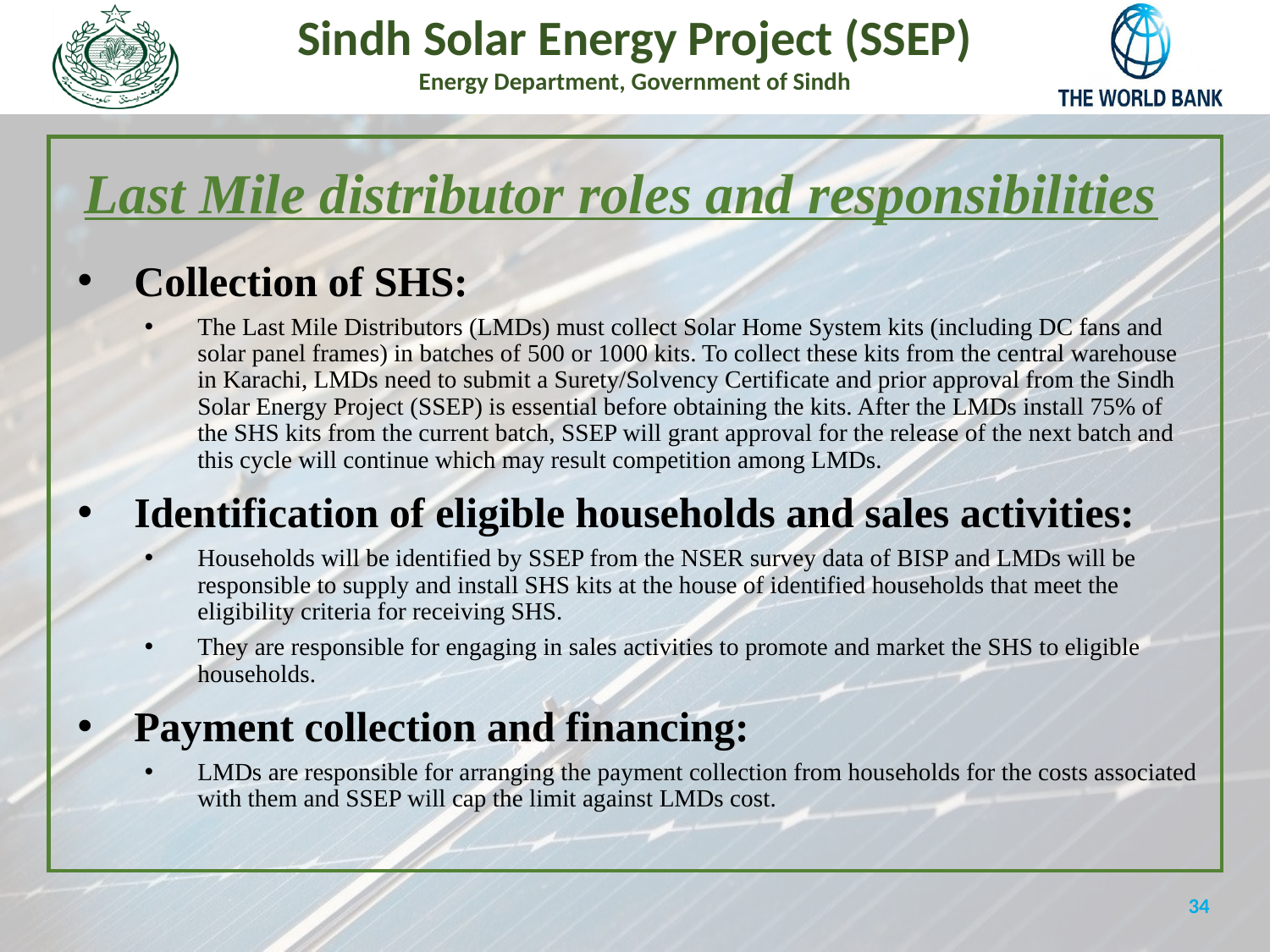

Last Mile distributor roles and responsibilities
Collection of SHS:
The Last Mile Distributors (LMDs) must collect Solar Home System kits (including DC fans and solar panel frames) in batches of 500 or 1000 kits. To collect these kits from the central warehouse in Karachi, LMDs need to submit a Surety/Solvency Certificate and prior approval from the Sindh Solar Energy Project (SSEP) is essential before obtaining the kits. After the LMDs install 75% of the SHS kits from the current batch, SSEP will grant approval for the release of the next batch and this cycle will continue which may result competition among LMDs.
Identification of eligible households and sales activities:
Households will be identified by SSEP from the NSER survey data of BISP and LMDs will be responsible to supply and install SHS kits at the house of identified households that meet the eligibility criteria for receiving SHS.
They are responsible for engaging in sales activities to promote and market the SHS to eligible households.
Payment collection and financing:
LMDs are responsible for arranging the payment collection from households for the costs associated with them and SSEP will cap the limit against LMDs cost.

34